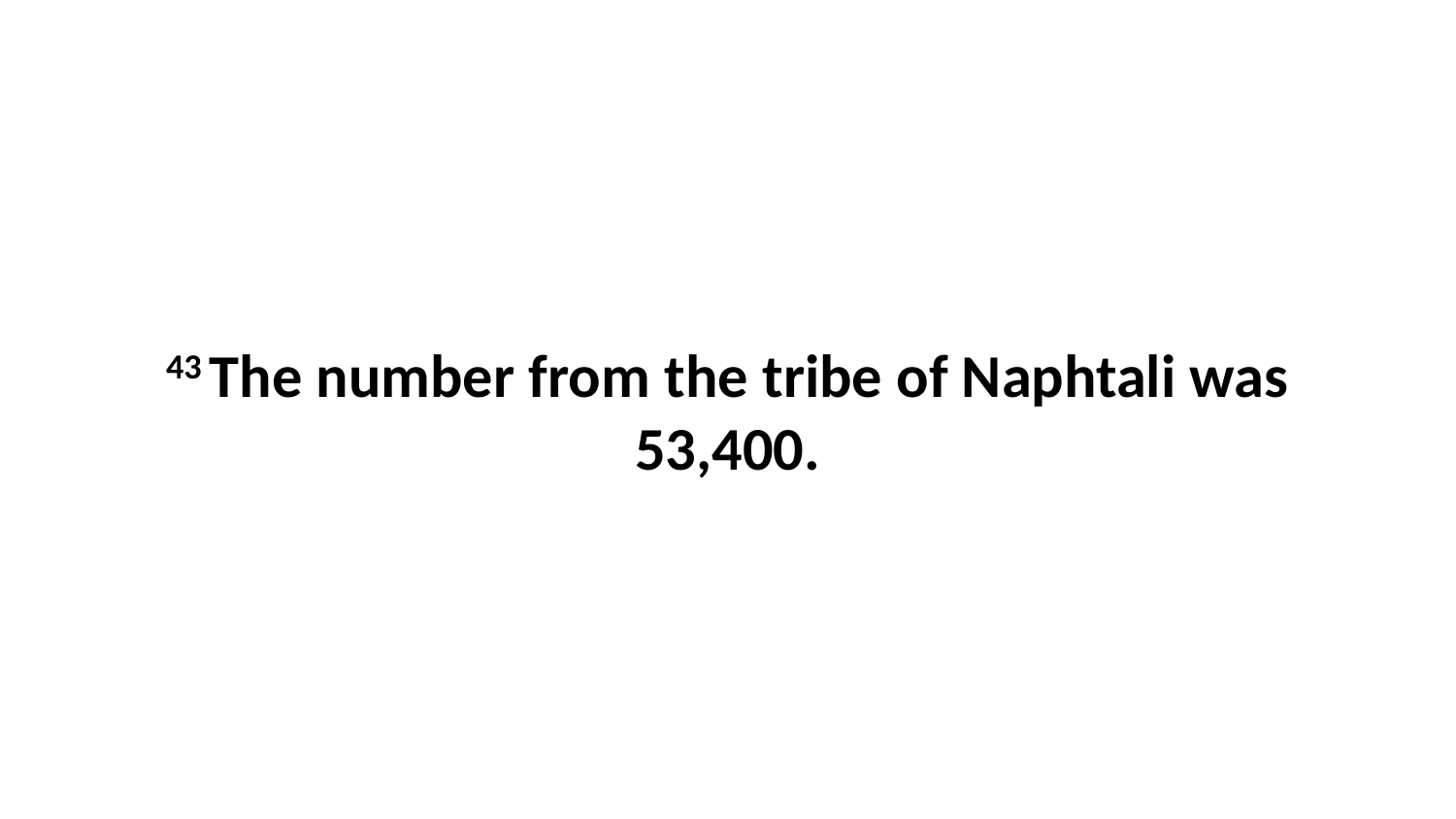

43 The number from the tribe of Naphtali was 53,400.